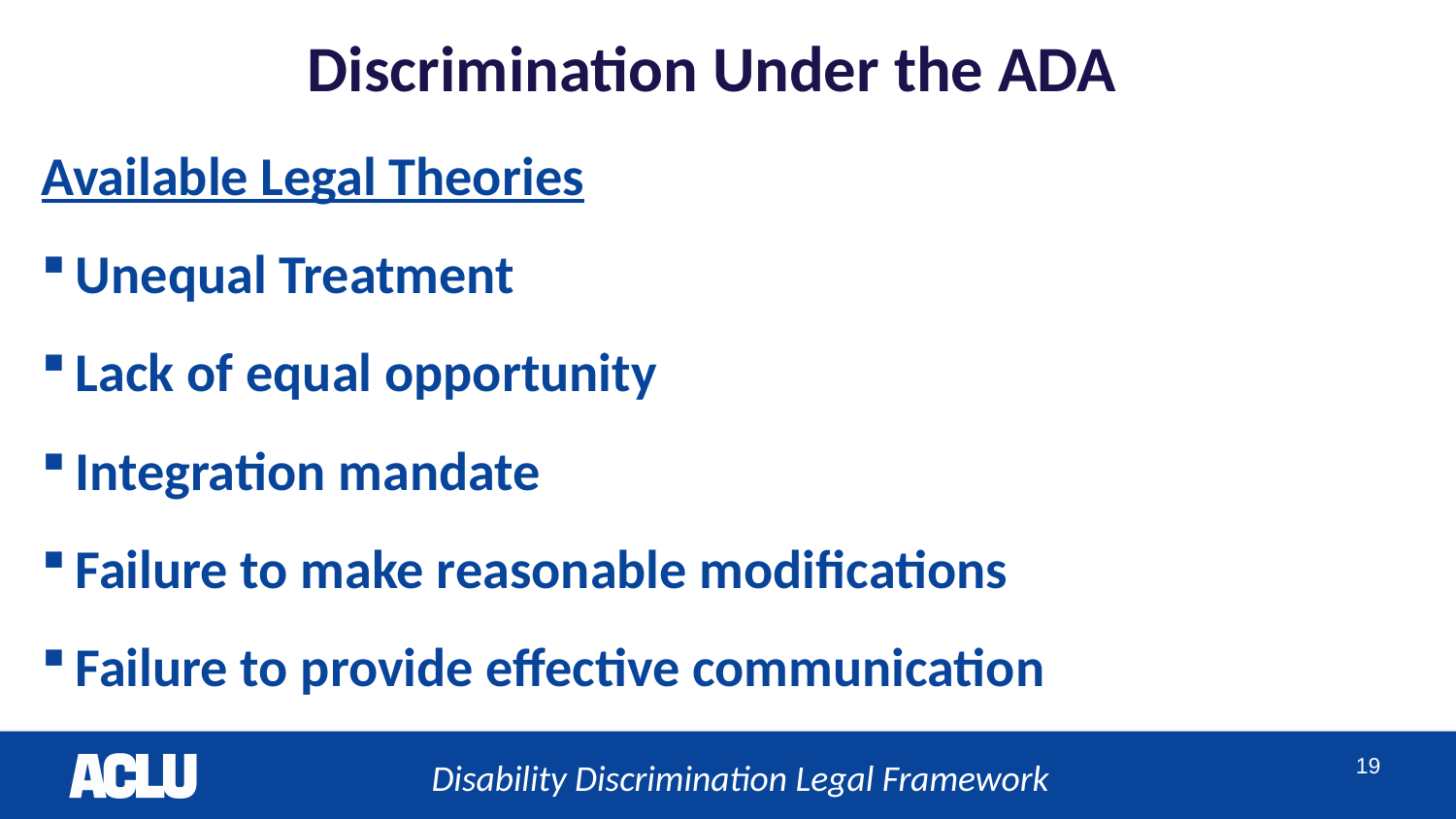

# Discrimination Under the ADA
Available Legal Theories
Unequal Treatment
Lack of equal opportunity
Integration mandate
Failure to make reasonable modifications
Failure to provide effective communication

Disability Discrimination Legal Framework